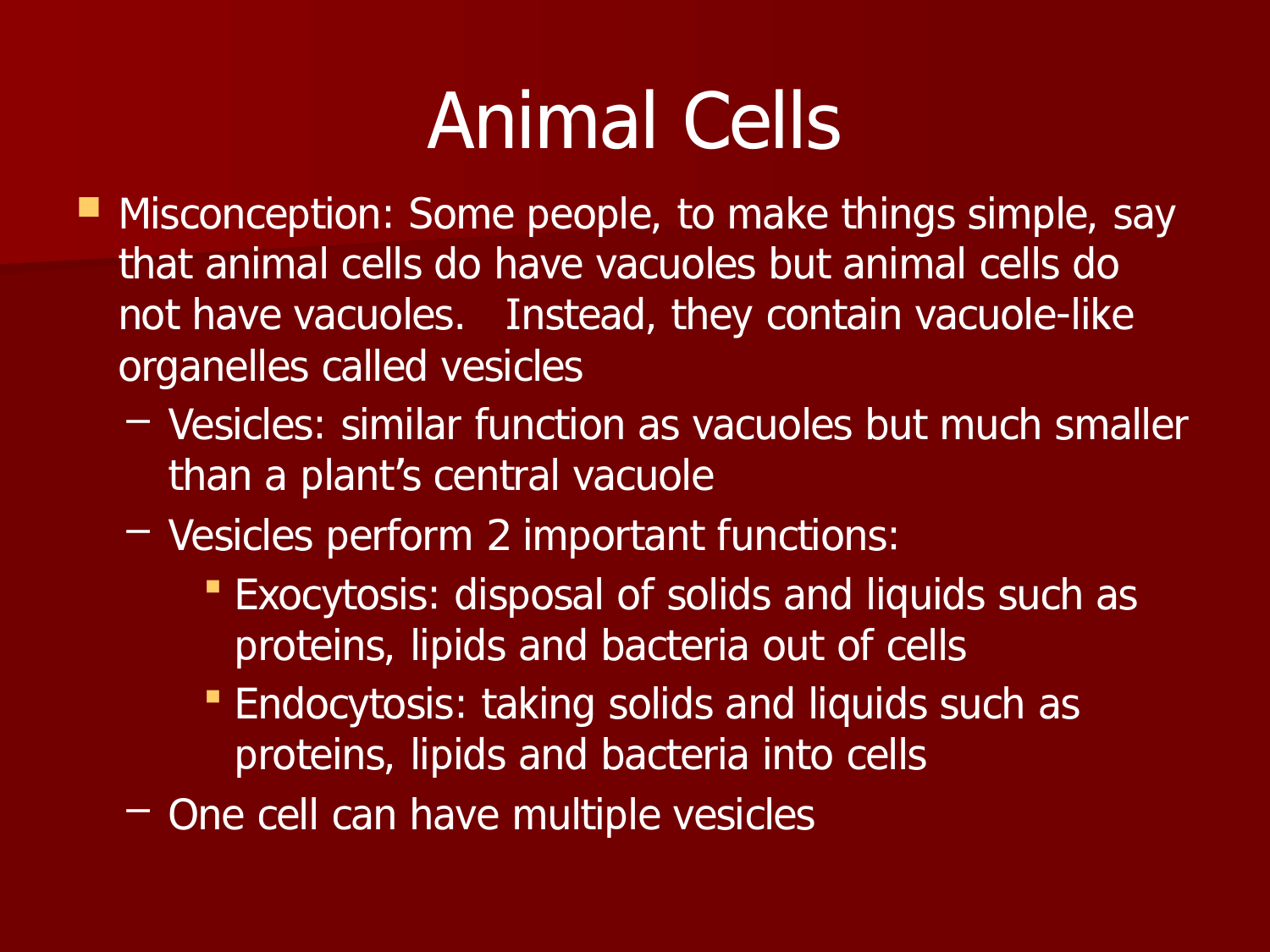

# Animal Cells
Misconception: Some people, to make things simple, say that animal cells do have vacuoles but animal cells do not have vacuoles.   Instead, they contain vacuole-like organelles called vesicles
Vesicles: similar function as vacuoles but much smaller than a plant’s central vacuole
Vesicles perform 2 important functions:
Exocytosis: disposal of solids and liquids such as proteins, lipids and bacteria out of cells
Endocytosis: taking solids and liquids such as proteins, lipids and bacteria into cells
One cell can have multiple vesicles